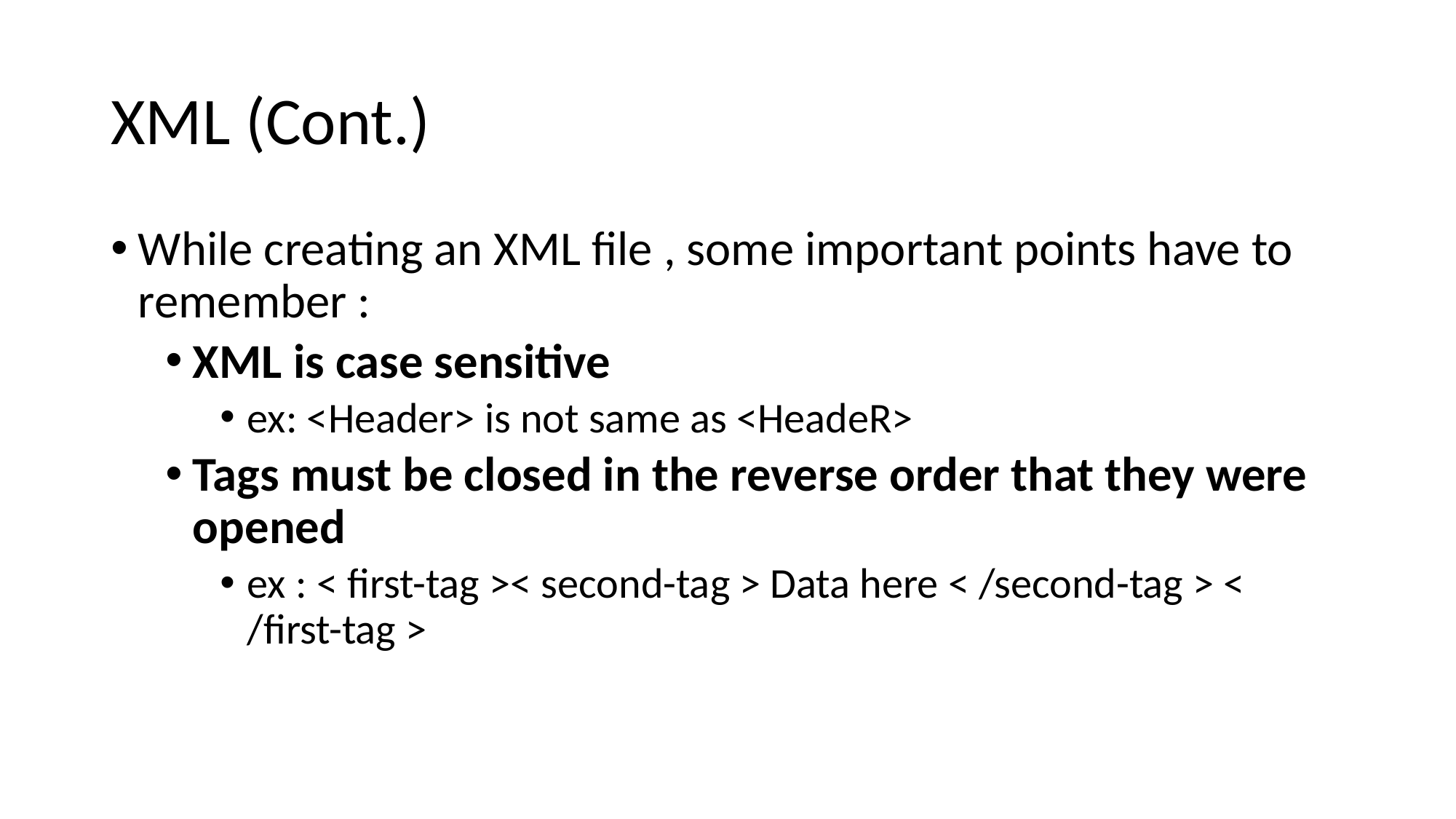

# XML (Cont.)
While creating an XML file , some important points have to remember :
XML is case sensitive
ex: <Header> is not same as <HeadeR>
Tags must be closed in the reverse order that they were opened
ex : < first-tag >< second-tag > Data here < /second-tag > < /first-tag >